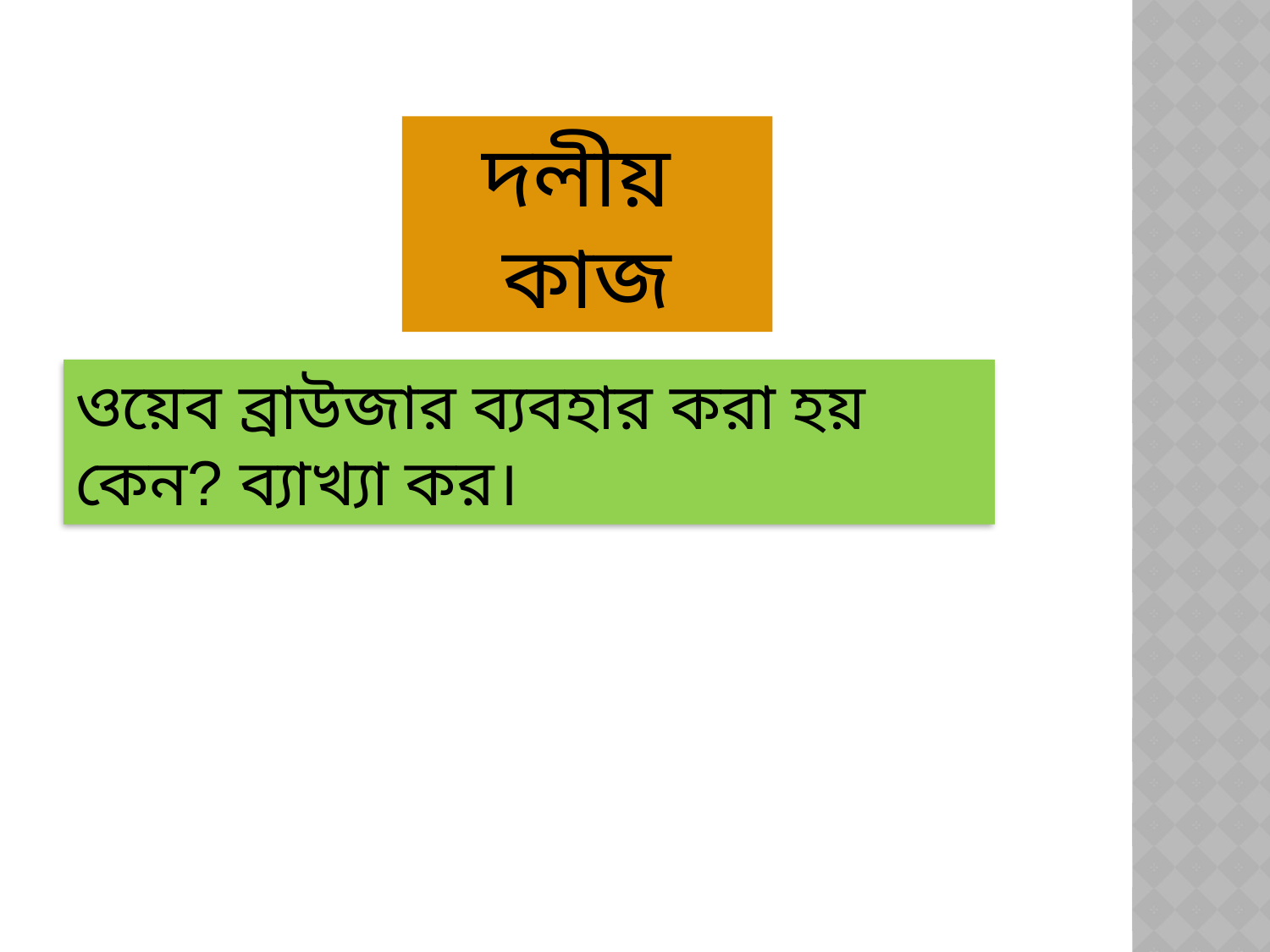

দলীয়  কাজ
ওয়েব ব্রাউজার ব্যবহার করা হয় কেন? ব্যাখ্যা কর।